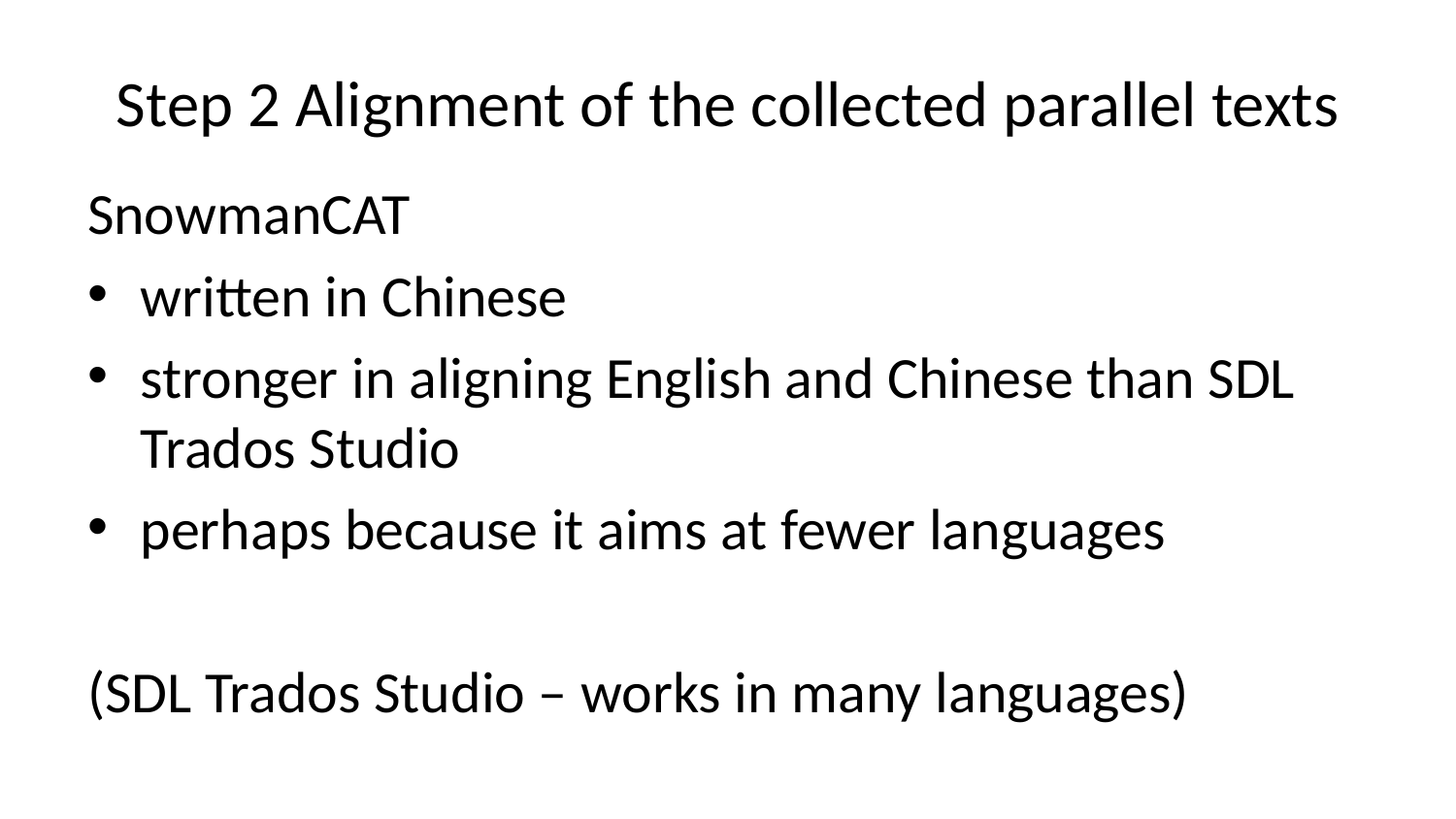

# Step 2 Alignment of the collected parallel texts
SnowmanCAT
written in Chinese
stronger in aligning English and Chinese than SDL Trados Studio
perhaps because it aims at fewer languages

(SDL Trados Studio – works in many languages)